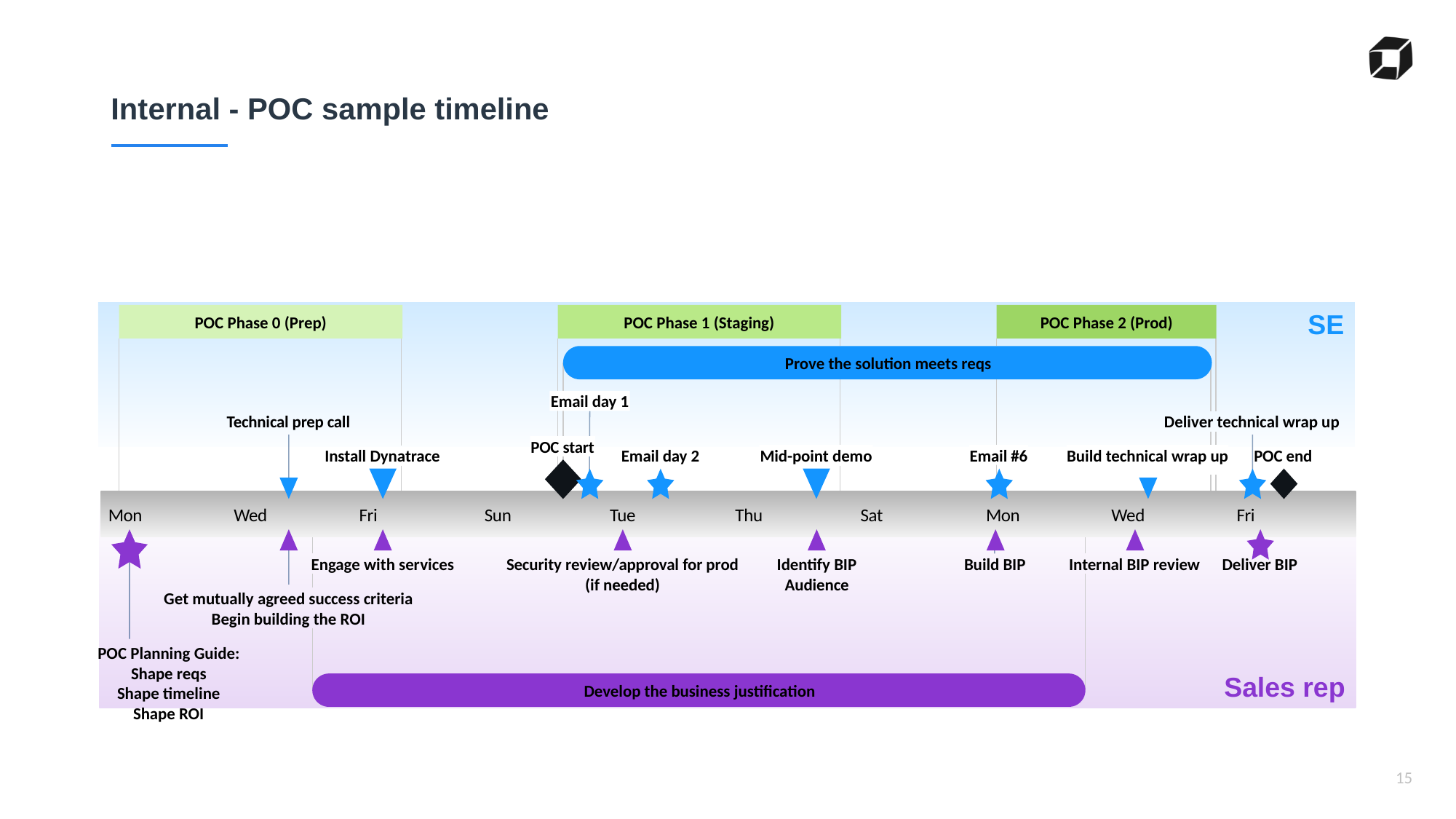

# Internal - POC sample timeline
SE
4.5 days
4.5 days
3.5 days

POC Phase 0 (Prep)
POC Phase 1 (Staging)
POC Phase 2 (Prod)

Jan 7 - Jan 11

Jan 14 - Jan 18

Jan 21 - Jan 24

8.3 days

Prove the solution meets reqs

Jan 14 - Jan 24

Email day 1
Technical prep call
Deliver technical wrap up
Jan 9
Jan 16
Jan 25
POC start
Email day 2
Mid-point demo
Email #6
Build technical wrap up
POC end
Install Dynatrace

Jan 14

Jan 11

Jan 15

Jan 18

Jan 21

Jan 25

Jan 23

Sales rep
2019
2019
Mon
Wed
Fri
Sun
Tue
Thu
Sat
Mon
Wed
Fri

Jan 11
Jan 15
Jan 23
Today
Engage with services
Security review/approval for prod
(if needed)
Identify BIP Audience
Build BIP
Internal BIP review
Deliver BIP

Jan 9
Jan 22
Get mutually agreed success criteria
Begin building the ROI
Jan 7
POC Planning Guide:
Shape reqs
Shape timeline
Shape ROI

Develop the business justification
8.3 days

Jan 10 - Jan 22